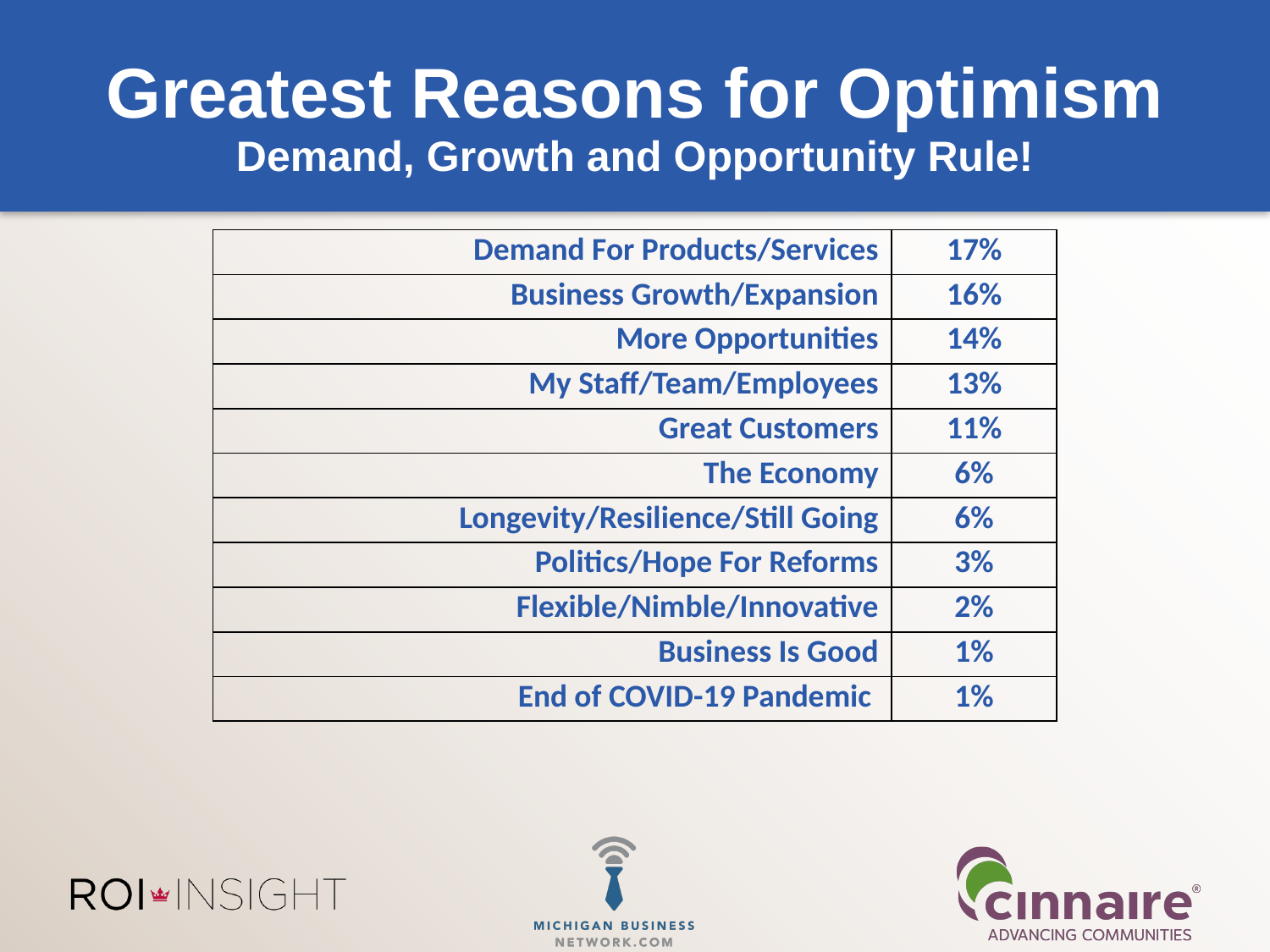

# Greatest Reasons for Optimism Demand, Growth and Opportunity Rule!
| Demand For Products/Services | 17% |
| --- | --- |
| Business Growth/Expansion | 16% |
| More Opportunities | 14% |
| My Staff/Team/Employees | 13% |
| Great Customers | 11% |
| The Economy | 6% |
| Longevity/Resilience/Still Going | 6% |
| Politics/Hope For Reforms | 3% |
| Flexible/Nimble/Innovative | 2% |
| Business Is Good | 1% |
| End of COVID-19 Pandemic | 1% |